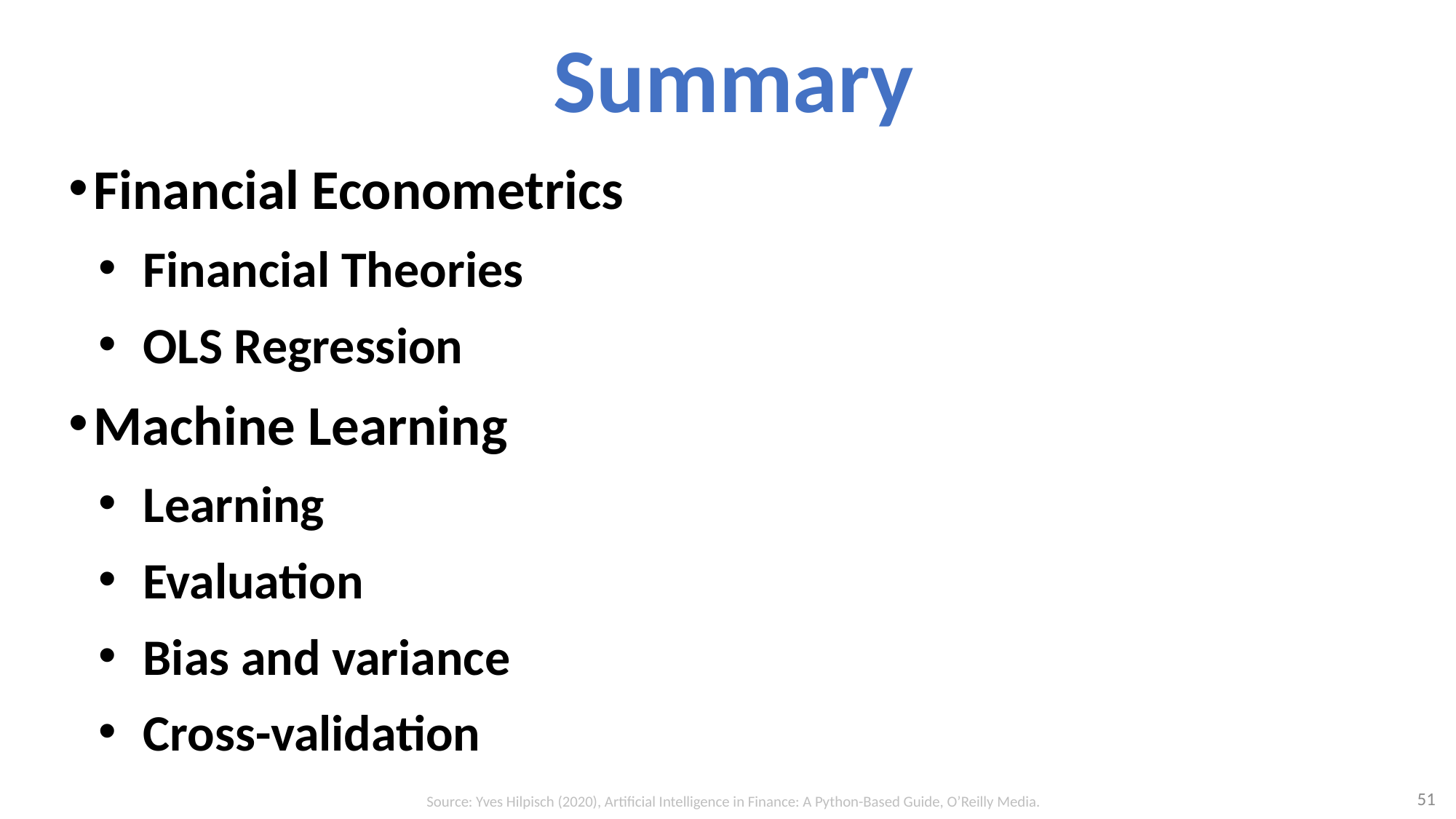

# Summary
Financial Econometrics
Financial Theories
OLS Regression
Machine Learning
Learning
Evaluation
Bias and variance
Cross-validation
51
Source: Yves Hilpisch (2020), Artificial Intelligence in Finance: A Python-Based Guide, O’Reilly Media.